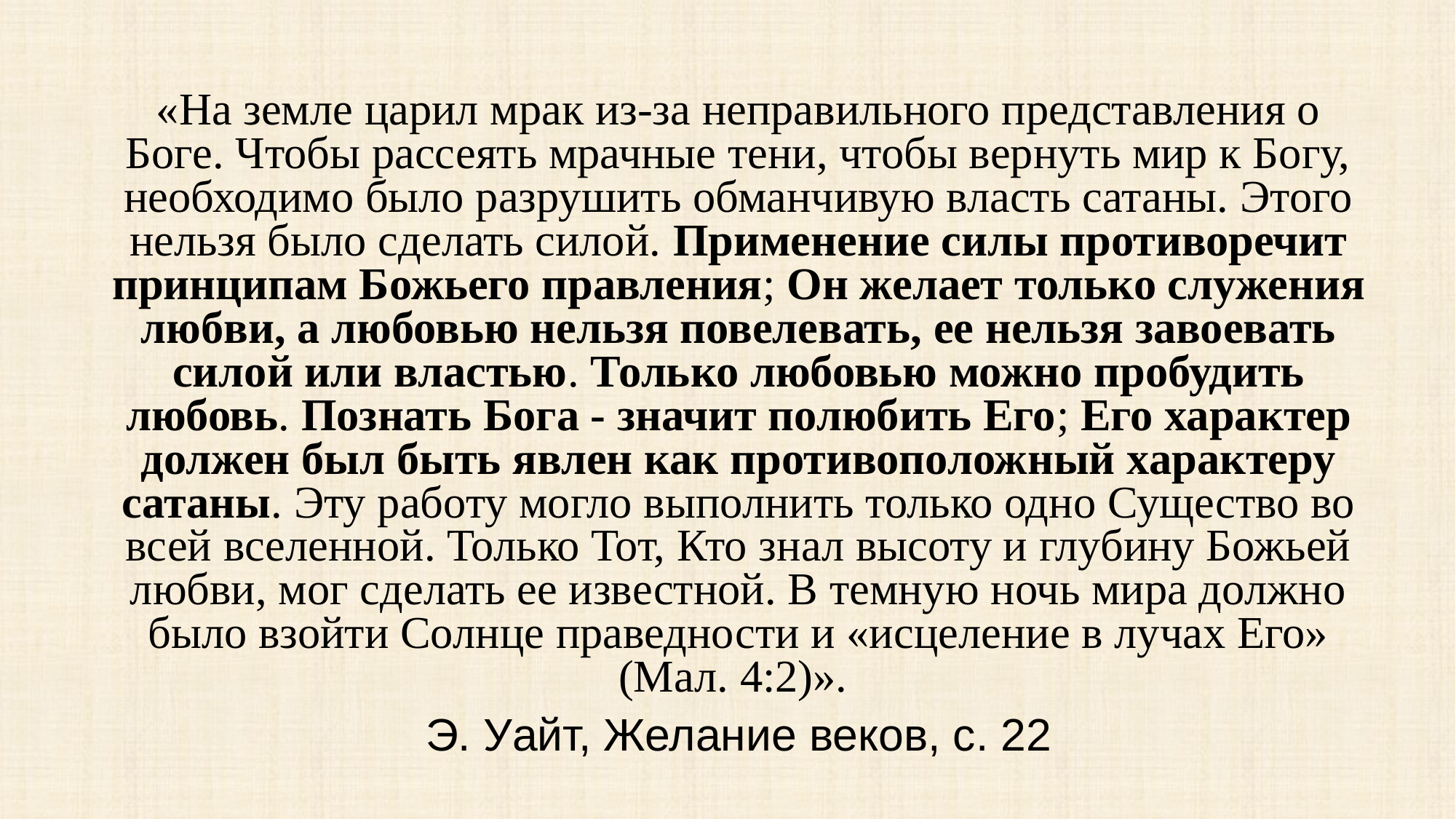

«На земле царил мрак из-за неправильного представления о Боге. Чтобы рассеять мрачные тени, чтобы вернуть мир к Богу, необходимо было разрушить обманчивую власть сатаны. Этого нельзя было сделать силой. Применение силы противоречит принципам Божьего правления; Он желает только служения любви, а любовью нельзя повелевать, ее нельзя завоевать силой или властью. Только любовью можно пробудить любовь. Познать Бога - значит полюбить Его; Его характер должен был быть явлен как противоположный характеру сатаны. Эту работу могло выполнить только одно Существо во всей вселенной. Только Тот, Кто знал высоту и глубину Божьей любви, мог сделать ее известной. В темную ночь мира должно было взойти Солнце праведности и «исцеление в лучах Его» (Мал. 4:2)».
Э. Уайт, Желание веков, с. 22